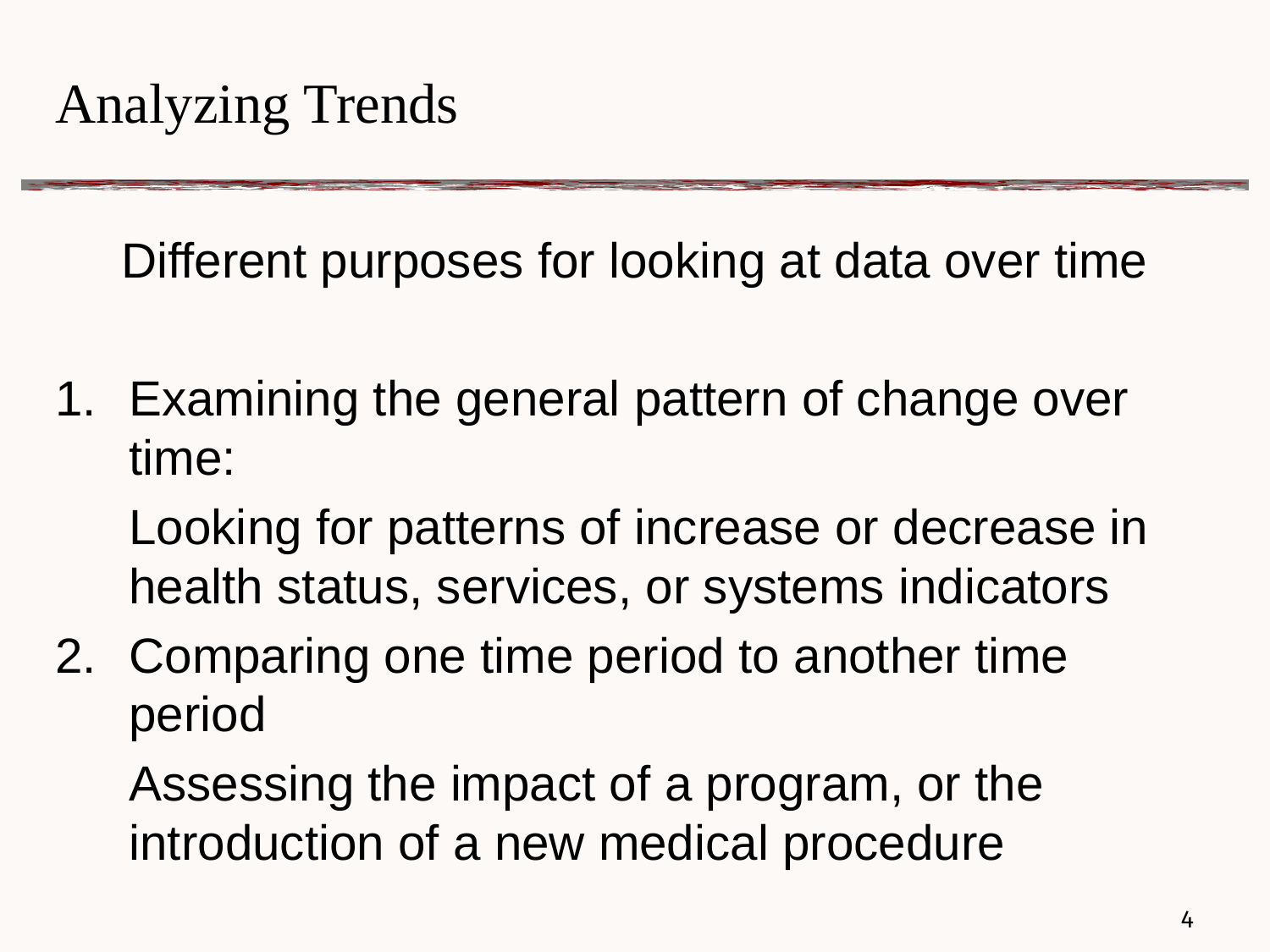

# Analyzing Trends
Different purposes for looking at data over time

Examining the general pattern of change over time:
	Looking for patterns of increase or decrease in health status, services, or systems indicators
Comparing one time period to another time period
	Assessing the impact of a program, or the introduction of a new medical procedure
4